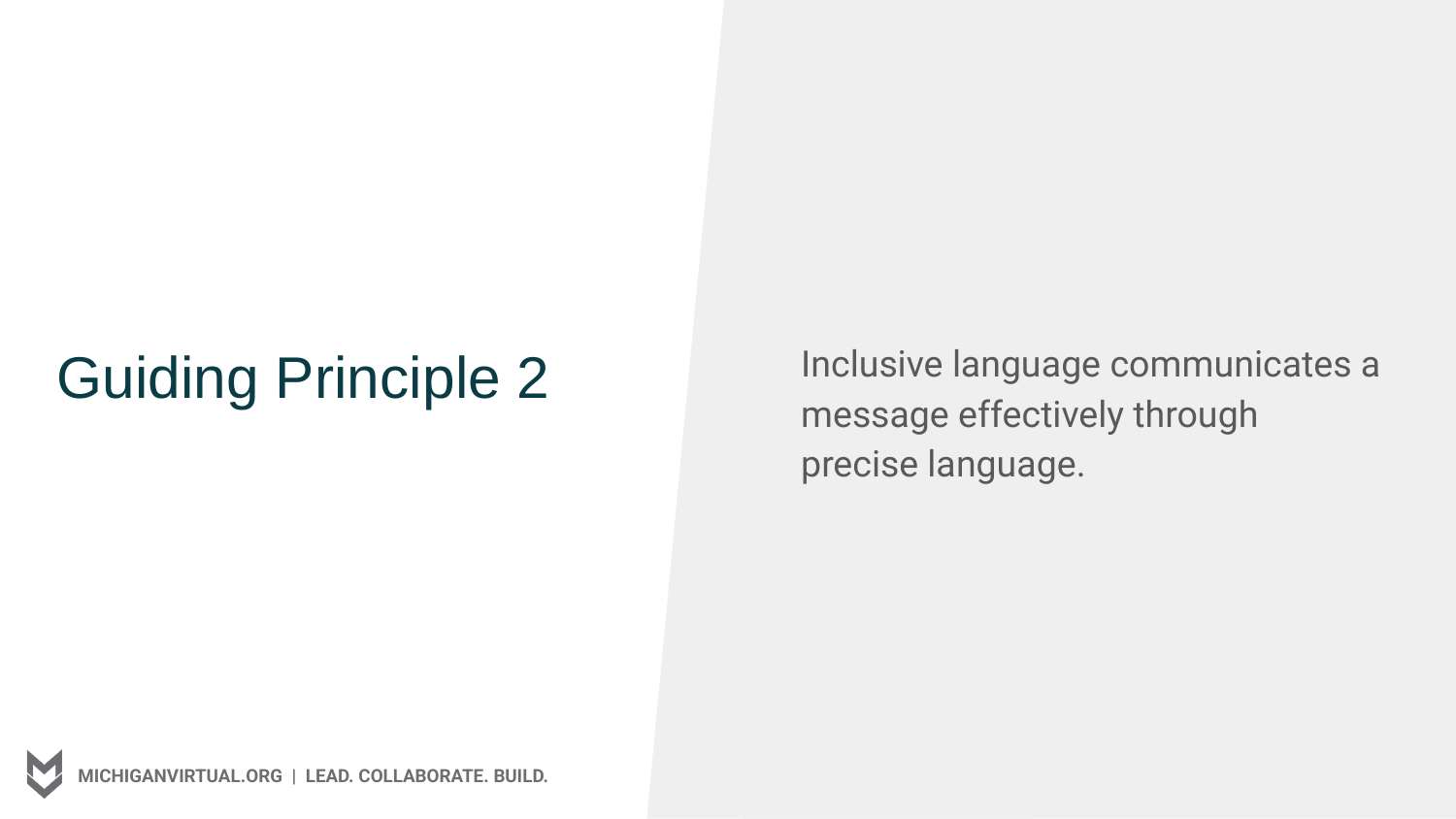

# Guiding Principle 2
Inclusive language communicates a message effectively through precise language.